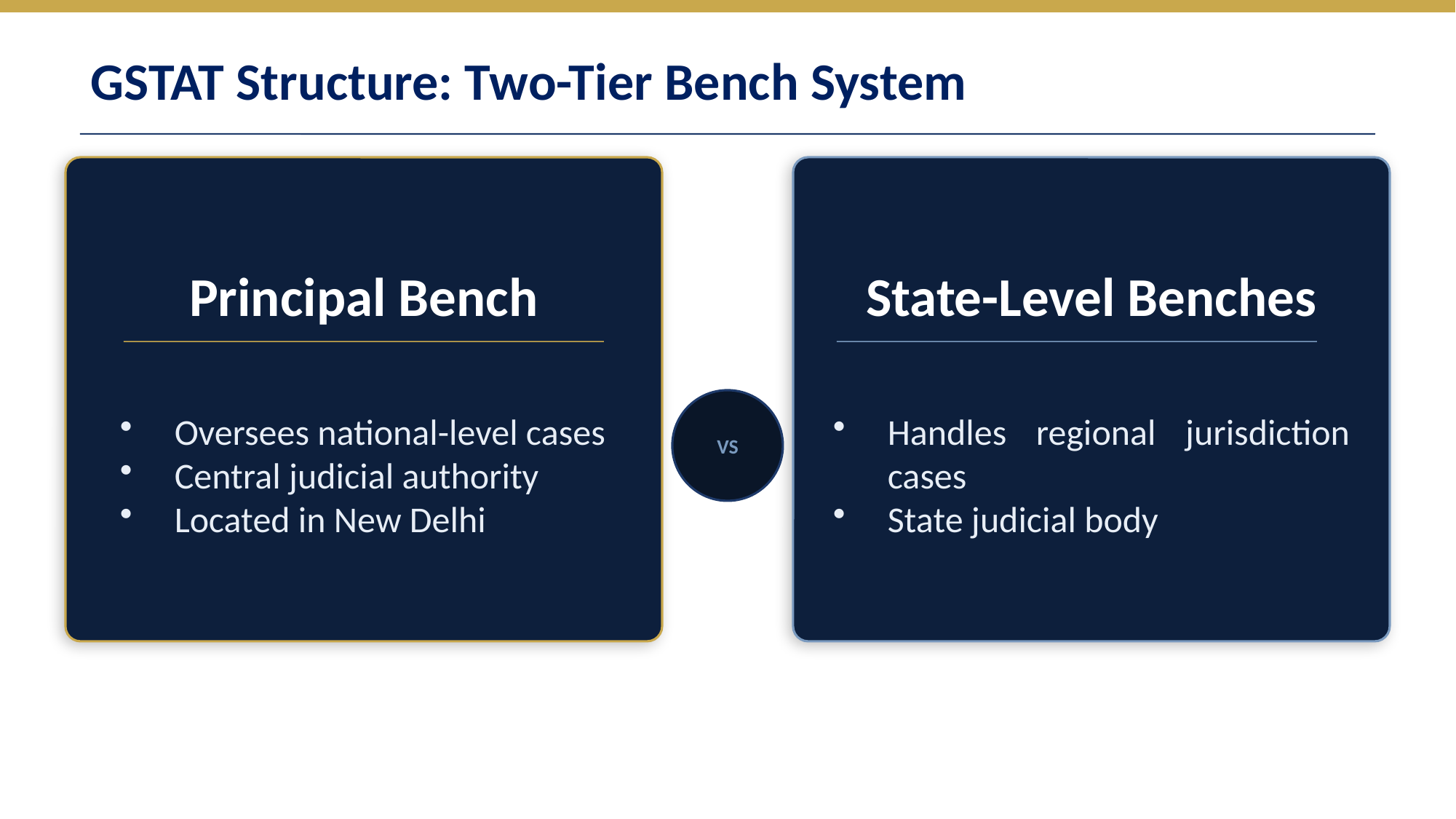

GSTAT Structure: Two-Tier Bench System

Principal Bench
State-Level Benches

Oversees national-level cases
Central judicial authority
Located in New Delhi
Handles regional jurisdiction cases
State judicial body

VS